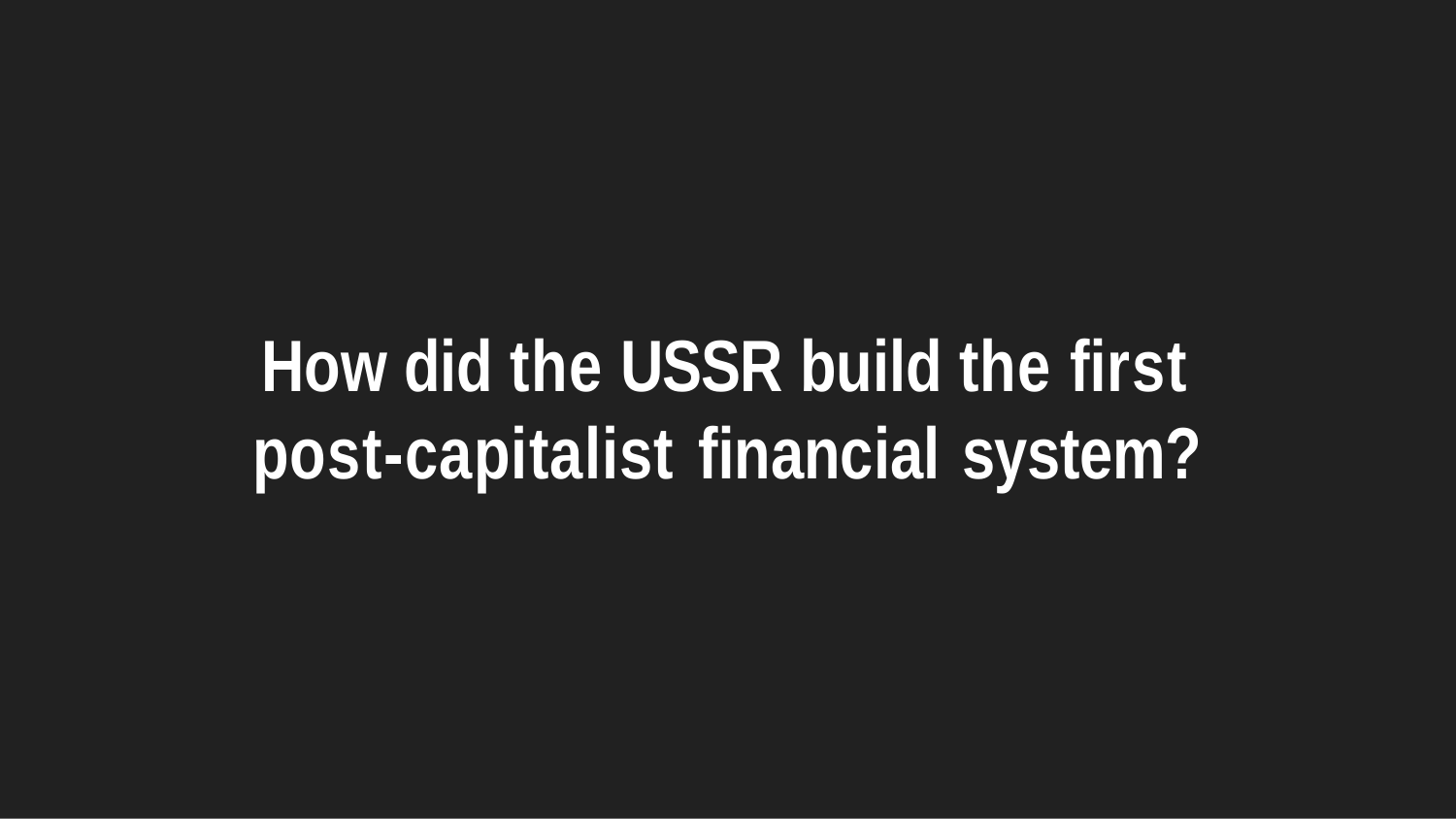

# How did the USSR build the ﬁrst post-capitalist ﬁnancial system?